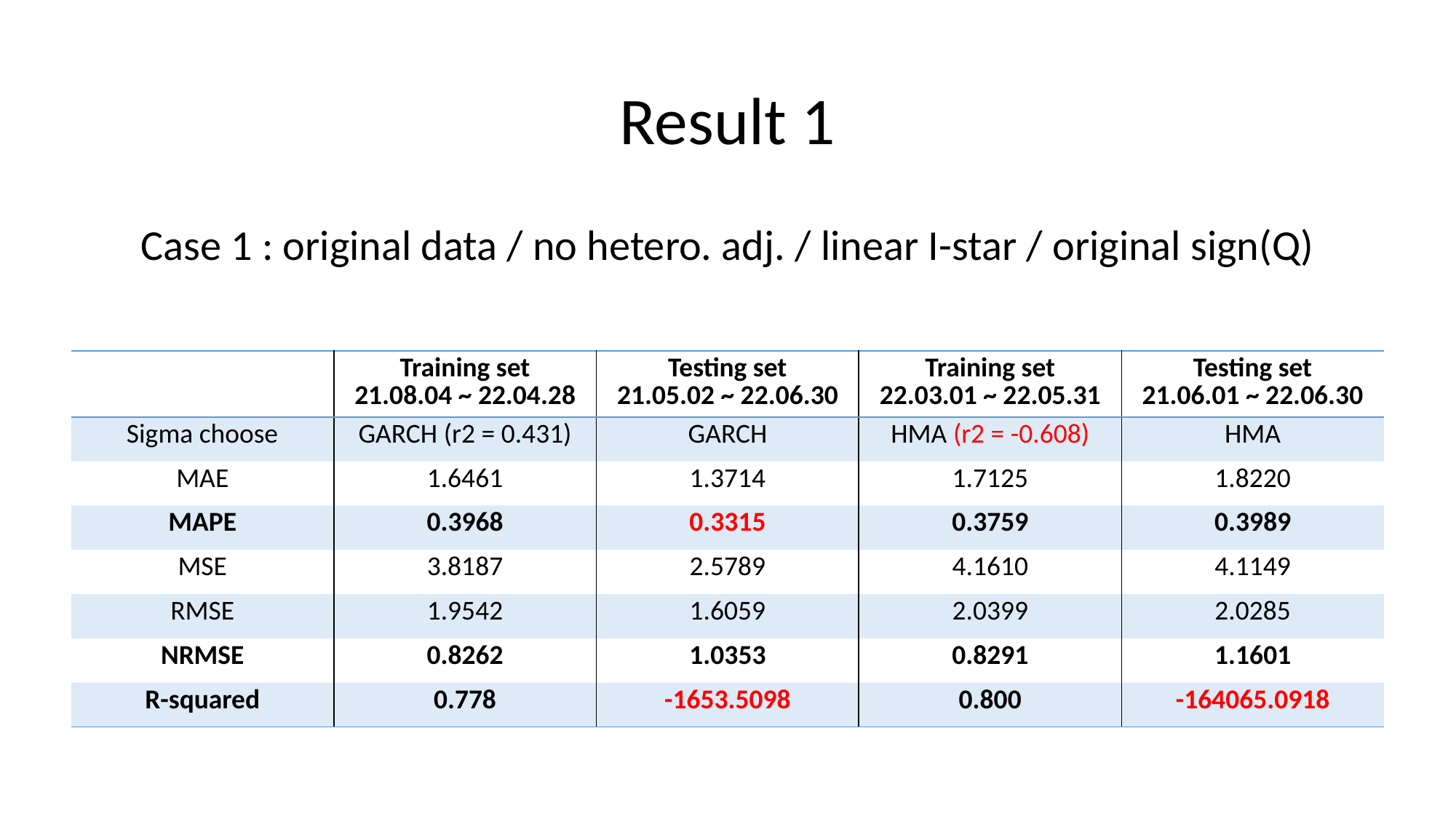

# Result 1
Case 1 : original data / no hetero. adj. / linear I-star / original sign(Q)
|  | Training set 21.08.04 ~ 22.04.28 | Testing set 21.05.02 ~ 22.06.30 | Training set 22.03.01 ~ 22.05.31 | Testing set 21.06.01 ~ 22.06.30 |
| --- | --- | --- | --- | --- |
| Sigma choose | GARCH (r2 = 0.431) | GARCH | HMA (r2 = -0.608) | HMA |
| MAE | 1.6461 | 1.3714 | 1.7125 | 1.8220 |
| MAPE | 0.3968 | 0.3315 | 0.3759 | 0.3989 |
| MSE | 3.8187 | 2.5789 | 4.1610 | 4.1149 |
| RMSE | 1.9542 | 1.6059 | 2.0399 | 2.0285 |
| NRMSE | 0.8262 | 1.0353 | 0.8291 | 1.1601 |
| R-squared | 0.778 | -1653.5098 | 0.800 | -164065.0918 |